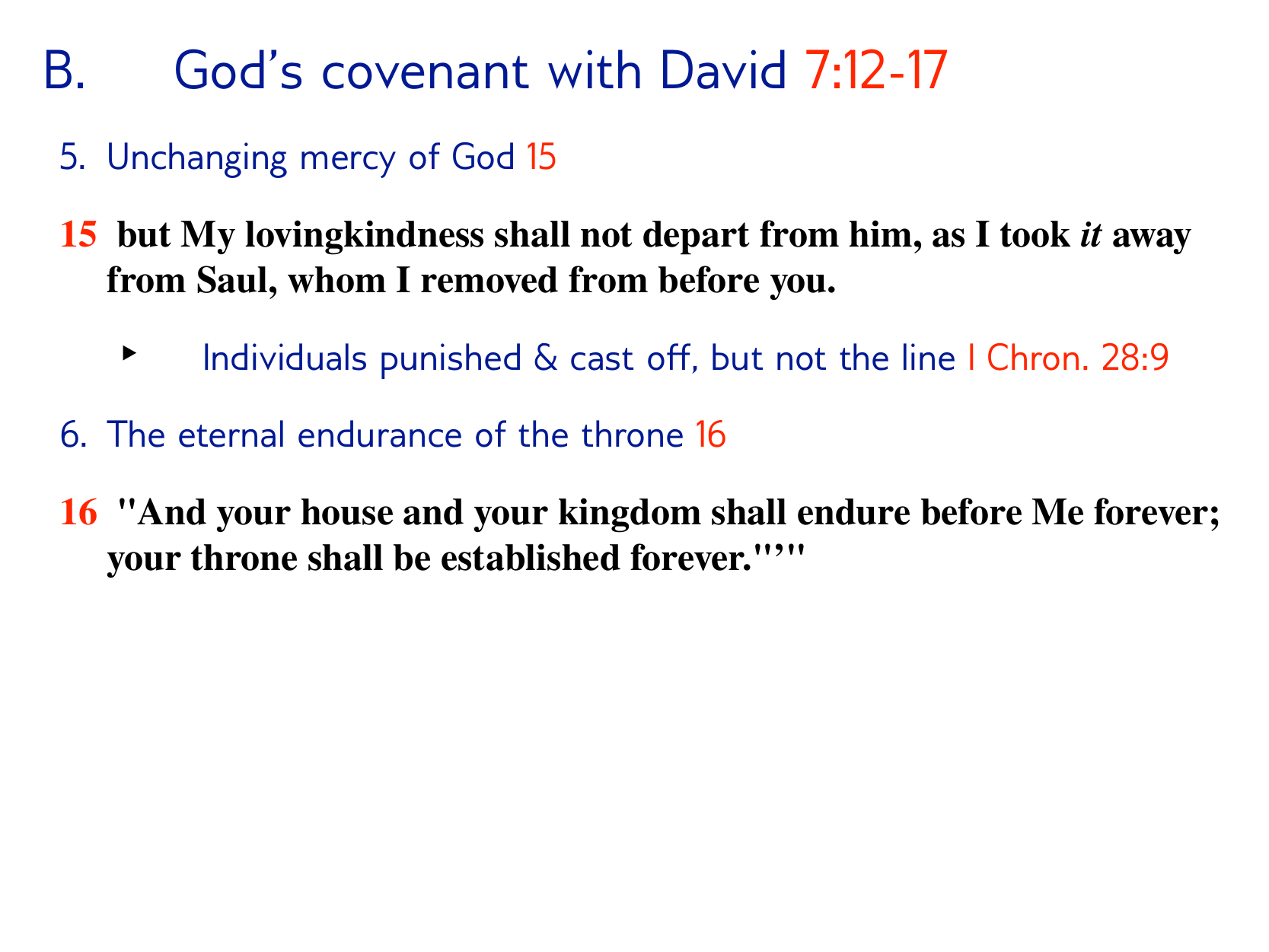

# B.	 God’s covenant with David 7:12-17
5.	Unchanging mercy of God 15
15  but My lovingkindness shall not depart from him, as I took it away from Saul, whom I removed from before you.
   Individuals punished & cast off, but not the line I Chron. 28:9
6.	The eternal endurance of the throne 16
16  "And your house and your kingdom shall endure before Me forever; your throne shall be established forever."’"